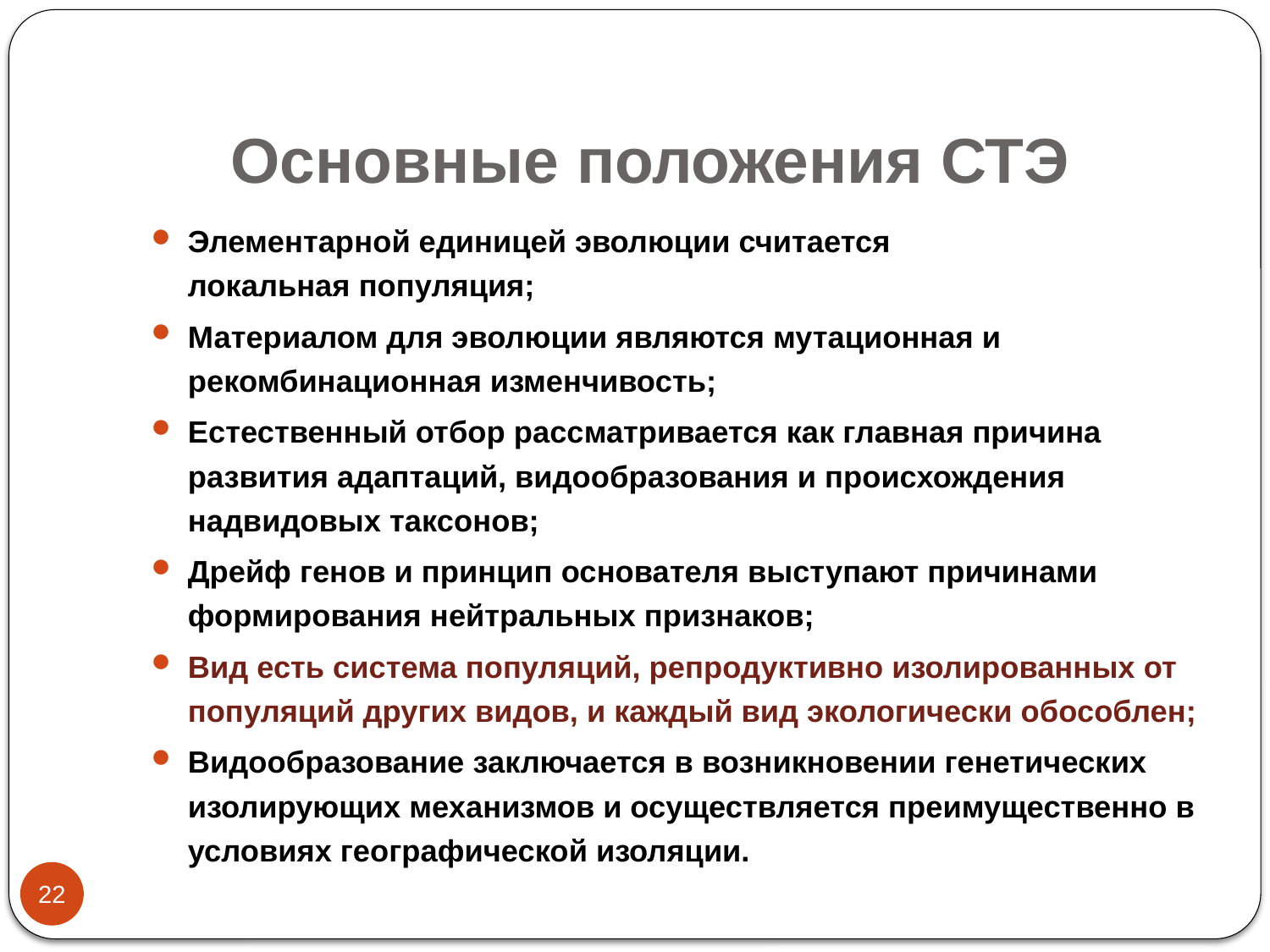

# Основные положения СТЭ
Элементарной единицей эволюции считается локальная популяция;
Материалом для эволюции являются мутационная и рекомбинационная изменчивость;
Естественный отбор рассматривается как главная причина развития адаптаций, видообразования и происхождения надвидовых таксонов;
Дрейф генов и принцип основателя выступают причинами формирования нейтральных признаков;
Вид есть система популяций, репродуктивно изолированных от популяций других видов, и каждый вид экологически обособлен;
Видообразование заключается в возникновении генетических изолирующих механизмов и осуществляется преимущественно в условиях географической изоляции.

22